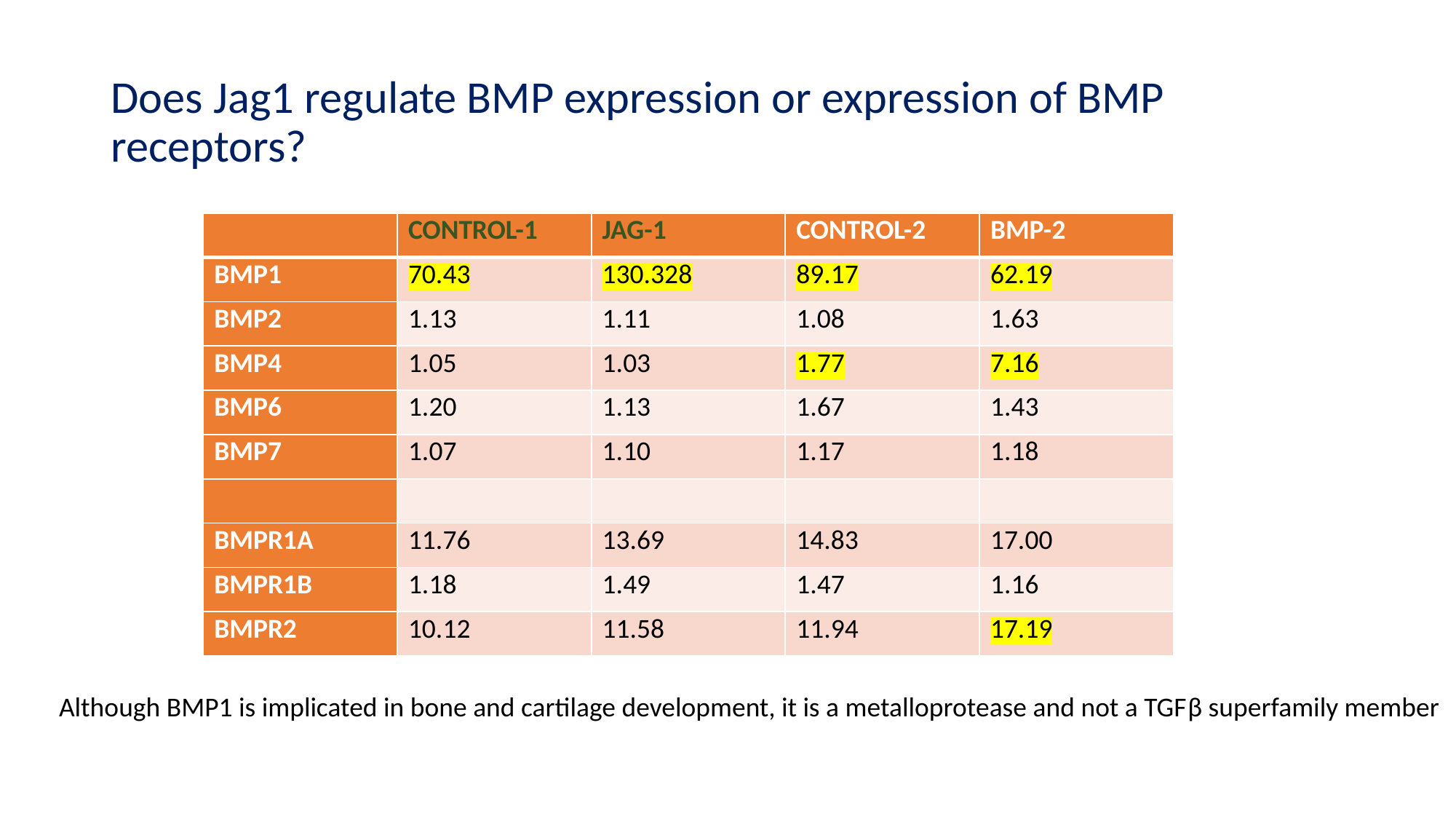

# Does Jag1 regulate BMP expression or expression of BMP receptors?
|  | CONTROL-1 | JAG-1 | CONTROL-2 | BMP-2 |
| --- | --- | --- | --- | --- |
| BMP1 | 70.43 | 130.328 | 89.17 | 62.19 |
| BMP2 | 1.13 | 1.11 | 1.08 | 1.63 |
| BMP4 | 1.05 | 1.03 | 1.77 | 7.16 |
| BMP6 | 1.20 | 1.13 | 1.67 | 1.43 |
| BMP7 | 1.07 | 1.10 | 1.17 | 1.18 |
|  |  |  |  |  |
| BMPR1A | 11.76 | 13.69 | 14.83 | 17.00 |
| BMPR1B | 1.18 | 1.49 | 1.47 | 1.16 |
| BMPR2 | 10.12 | 11.58 | 11.94 | 17.19 |
Although BMP1 is implicated in bone and cartilage development, it is a metalloprotease and not a TGFβ superfamily member